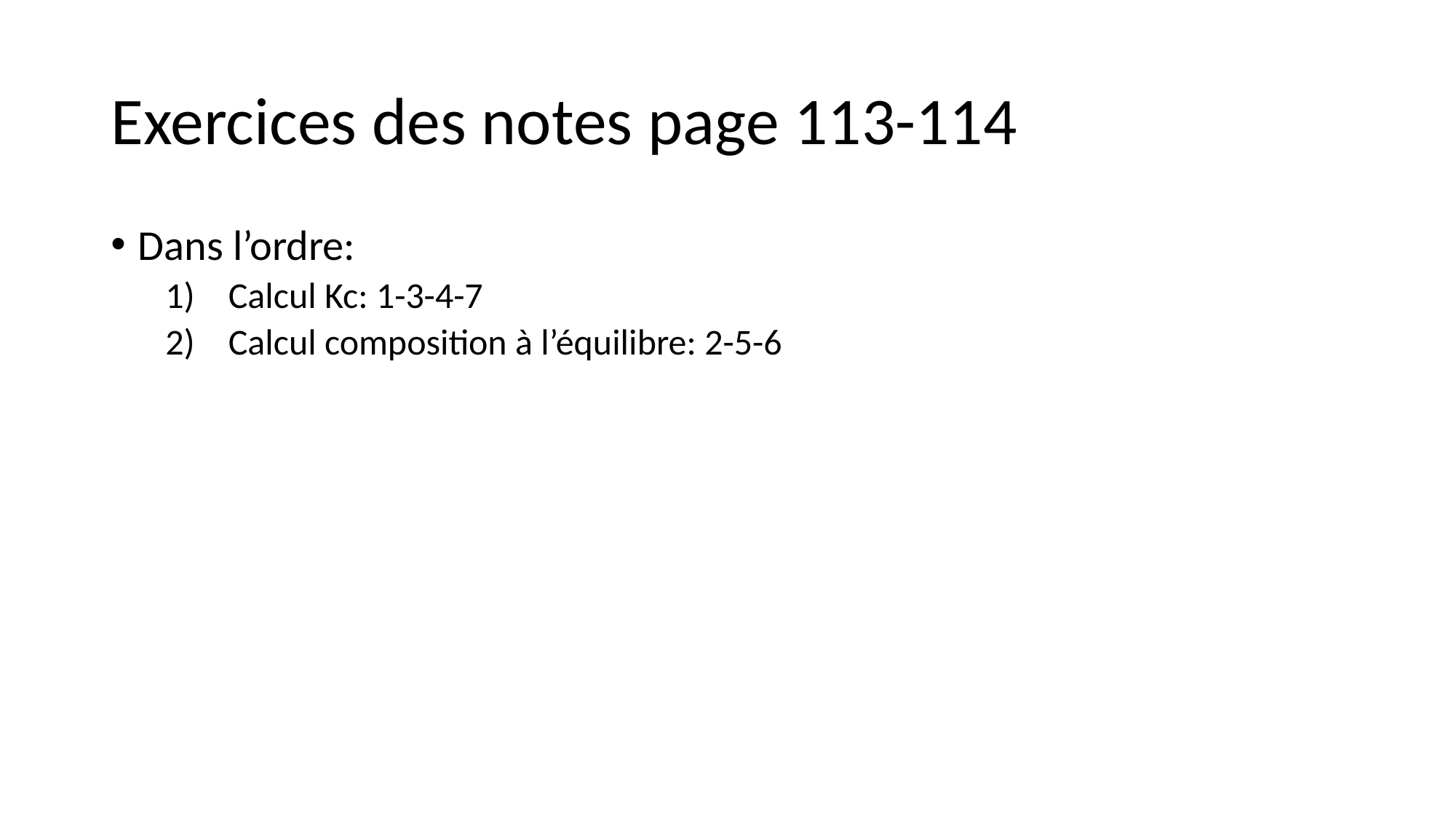

# Exercices des notes page 113-114
Dans l’ordre:
 Calcul Kc: 1-3-4-7
 Calcul composition à l’équilibre: 2-5-6